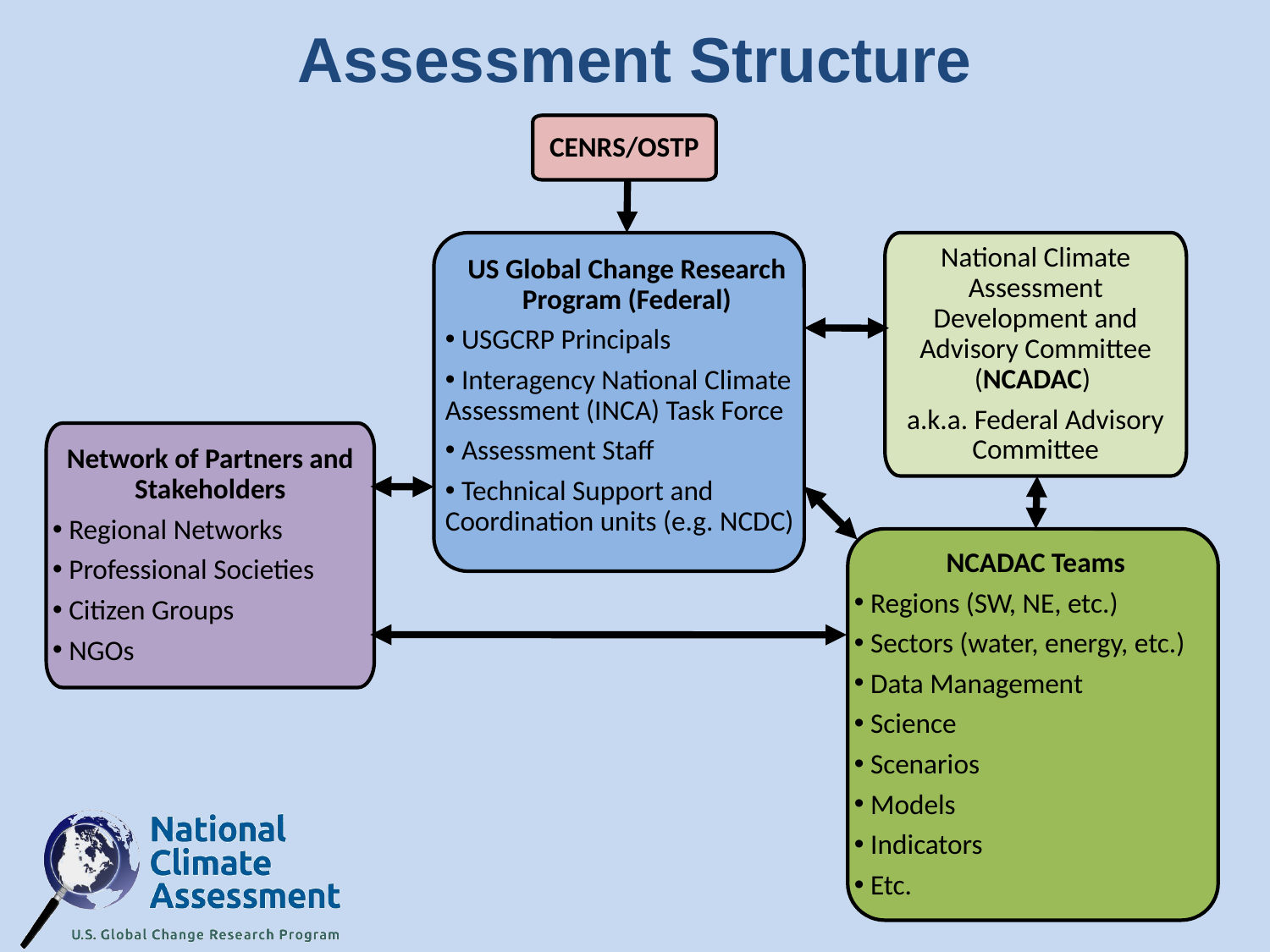

Assessment Structure
CENRS/OSTP

US Global Change Research Program (Federal)
 USGCRP Principals
 Interagency National Climate Assessment (INCA) Task Force
 Assessment Staff
 Technical Support and Coordination units (e.g. NCDC)
National Climate Assessment Development and Advisory Committee (NCADAC)
a.k.a. Federal Advisory Committee

NCADAC Teams
 Regions (SW, NE, etc.)
 Sectors (water, energy, etc.)
 Data Management
 Science
 Scenarios
 Models
 Indicators
 Etc.
Network of Partners and Stakeholders
 Regional Networks
 Professional Societies
 Citizen Groups
 NGOs
11
11